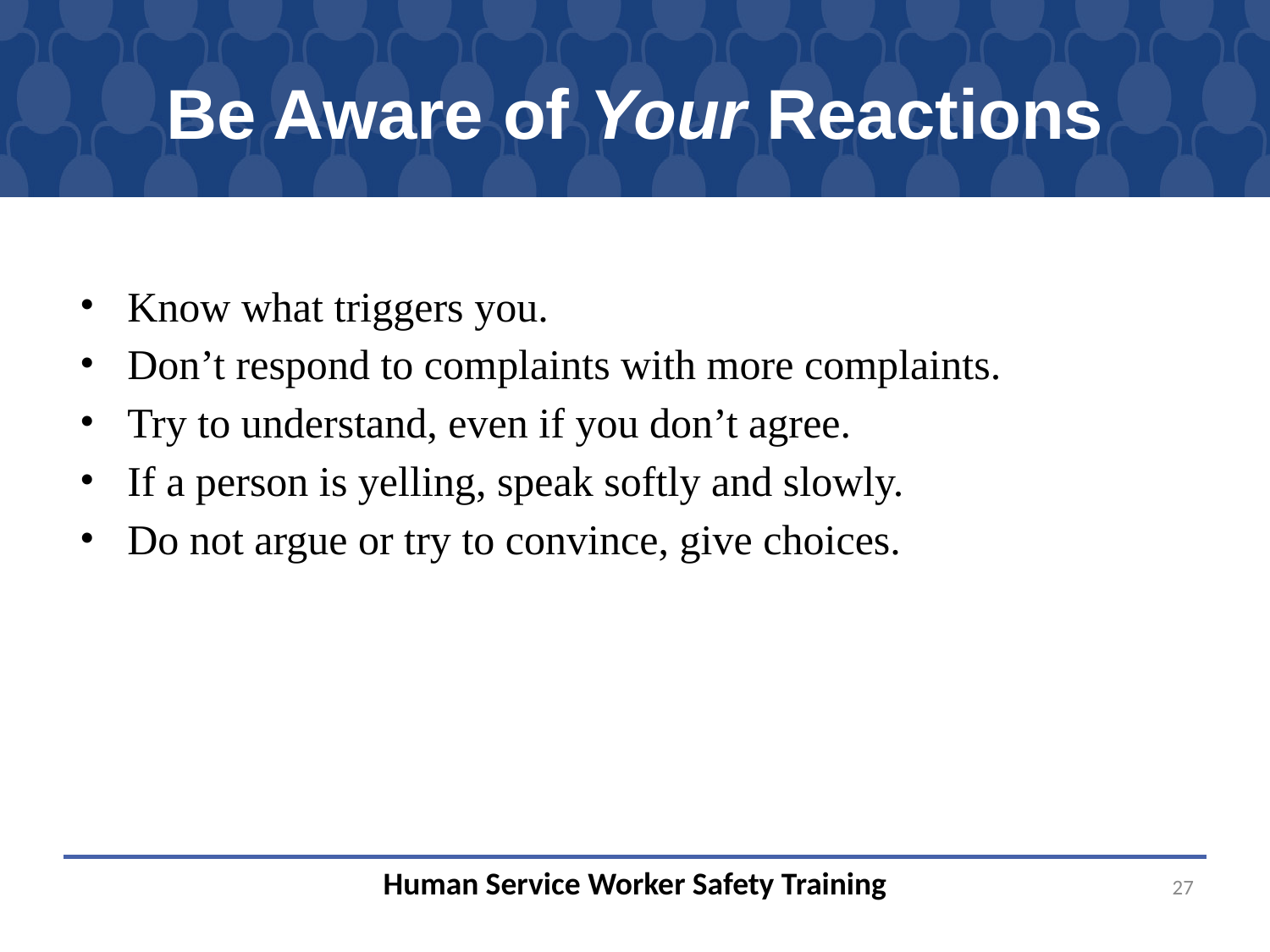

# Be Aware of Your Reactions
Know what triggers you.
Don’t respond to complaints with more complaints.
Try to understand, even if you don’t agree.
If a person is yelling, speak softly and slowly.
Do not argue or try to convince, give choices.

27